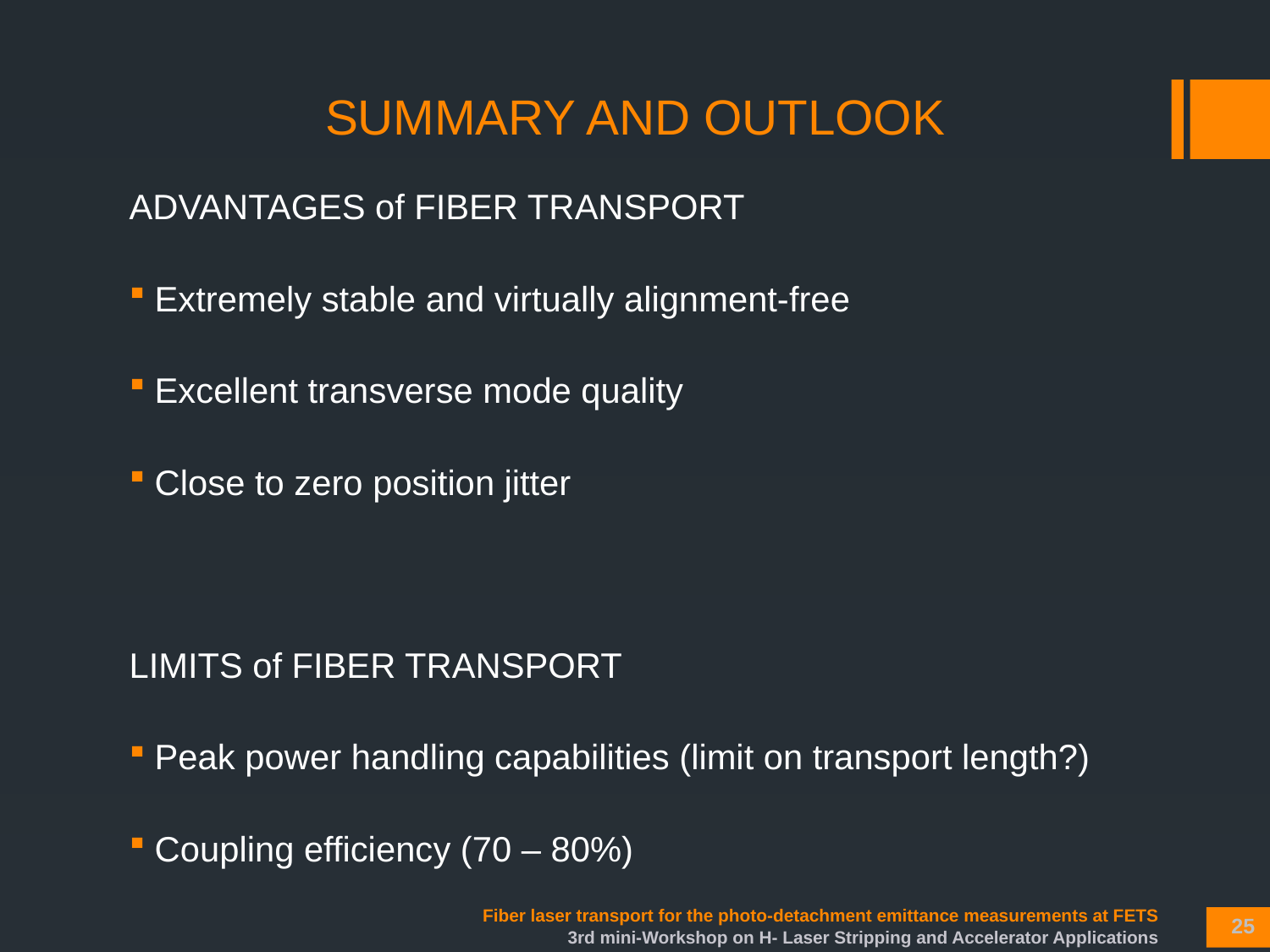

Summary and Outlook
ADVANTAGES of FIBER TRANSPORT
Extremely stable and virtually alignment-free
Excellent transverse mode quality
Close to zero position jitter

LIMITS of FIBER TRANSPORT
Peak power handling capabilities (limit on transport length?)
Coupling efficiency (70 – 80%)
Fiber laser transport for the photo-detachment emittance measurements at FETS
3rd mini-Workshop on H- Laser Stripping and Accelerator Applications
25